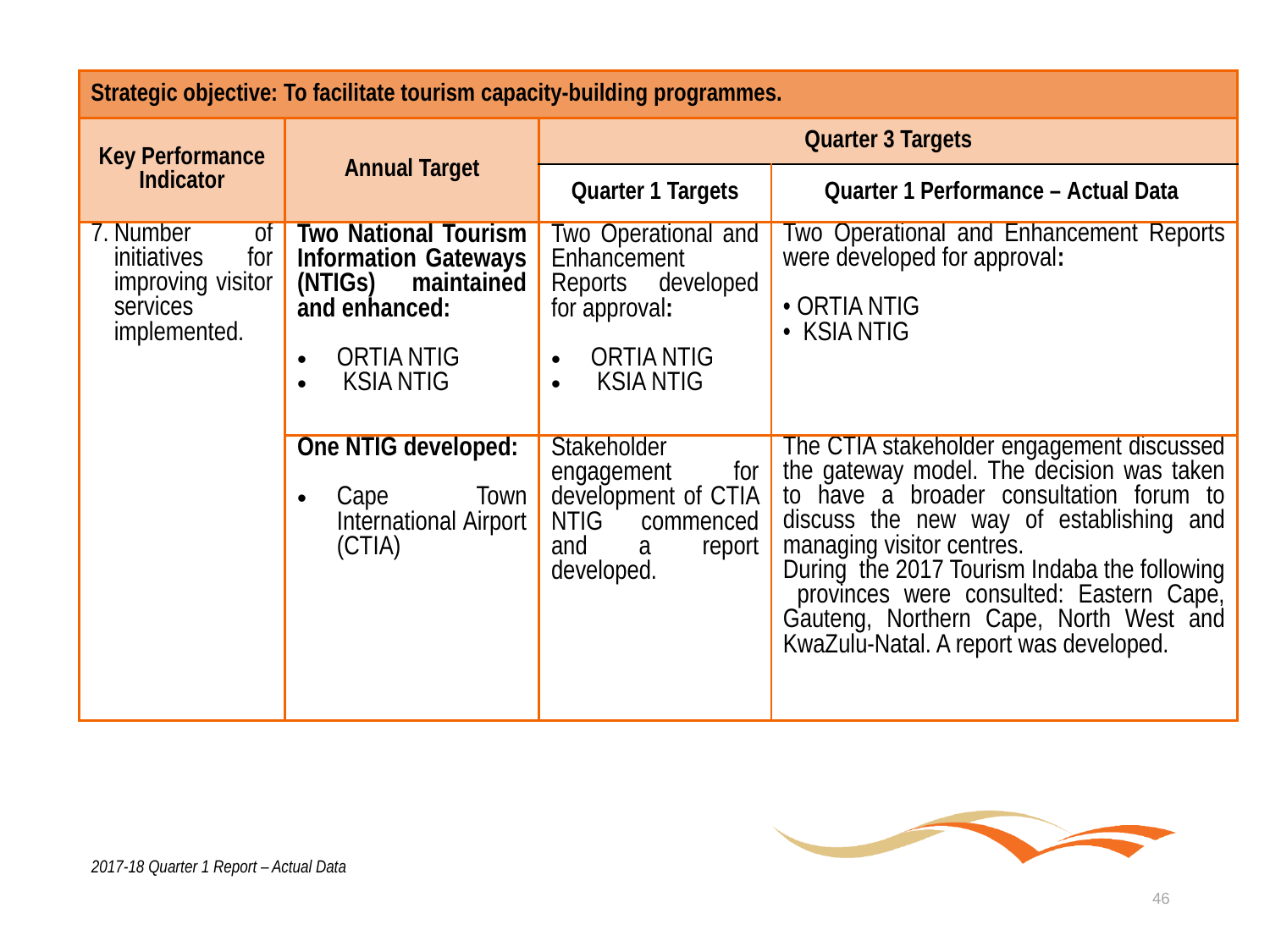

| Strategic objective: To facilitate tourism capacity-building programmes. |  |  |  |
| --- | --- | --- | --- |
| Key Performance Indicator | Annual Target | Quarter 3 Targets |  |
|  |  | Quarter 1 Targets | Quarter 1 Performance – Actual Data |
| Number of initiatives for improving visitor services implemented. | Two National Tourism Information Gateways (NTIGs) maintained and enhanced: ORTIA NTIG KSIA NTIG | Two Operational and Enhancement Reports developed for approval: ORTIA NTIG KSIA NTIG | Two Operational and Enhancement Reports were developed for approval: • ORTIA NTIG • KSIA NTIG |
|  | One NTIG developed: Cape Town International Airport (CTIA) | Stakeholder engagement for development of CTIA NTIG commenced and a report developed. | The CTIA stakeholder engagement discussed the gateway model. The decision was taken to have a broader consultation forum to discuss the new way of establishing and managing visitor centres. During the 2017 Tourism Indaba the following provinces were consulted: Eastern Cape, Gauteng, Northern Cape, North West and KwaZulu-Natal. A report was developed. |
2017-18 Quarter 1 Report – Actual Data
46